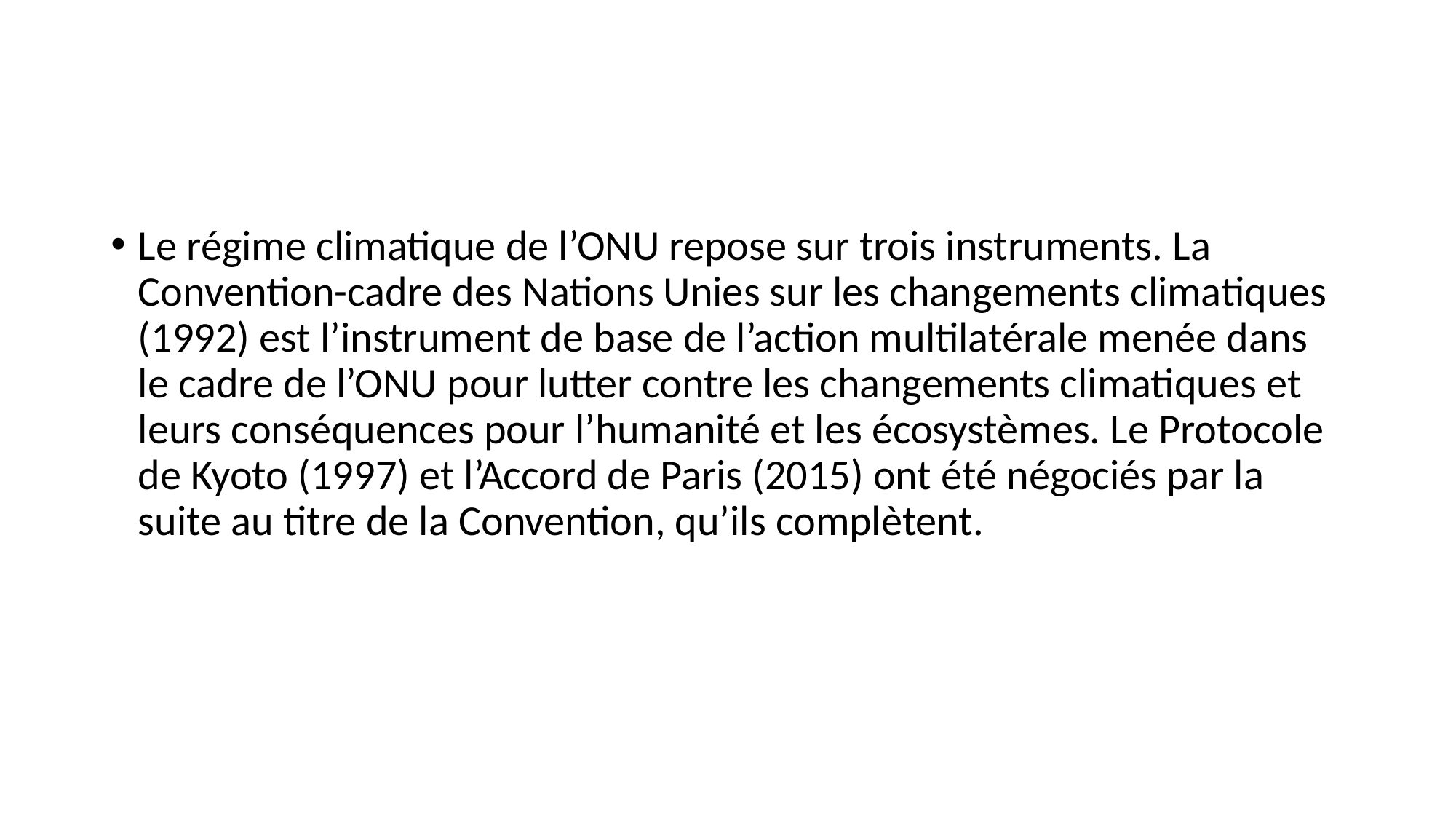

Le régime climatique de l’ONU repose sur trois instruments. La Convention-cadre des Nations Unies sur les changements climatiques (1992) est l’instrument de base de l’action multilatérale menée dans le cadre de l’ONU pour lutter contre les changements climatiques et leurs conséquences pour l’humanité et les écosystèmes. Le Protocole de Kyoto (1997) et l’Accord de Paris (2015) ont été négociés par la suite au titre de la Convention, qu’ils complètent.